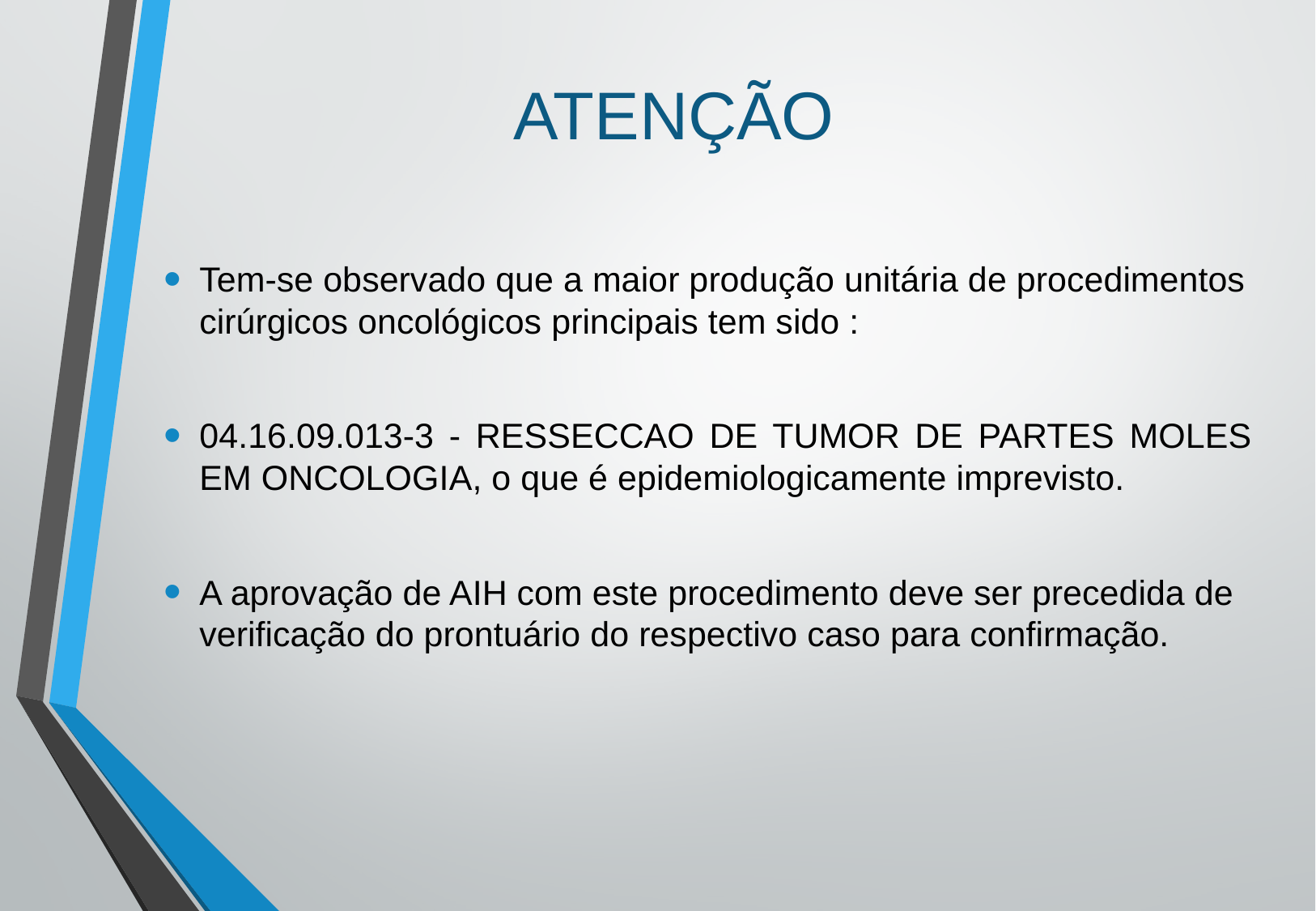

# ATENÇÃO
Tem-se observado que a maior produção unitária de procedimentos cirúrgicos oncológicos principais tem sido :

04.16.09.013-3 - RESSECCAO DE TUMOR DE PARTES MOLES EM ONCOLOGIA, o que é epidemiologicamente imprevisto.

A aprovação de AIH com este procedimento deve ser precedida de verificação do prontuário do respectivo caso para confirmação.